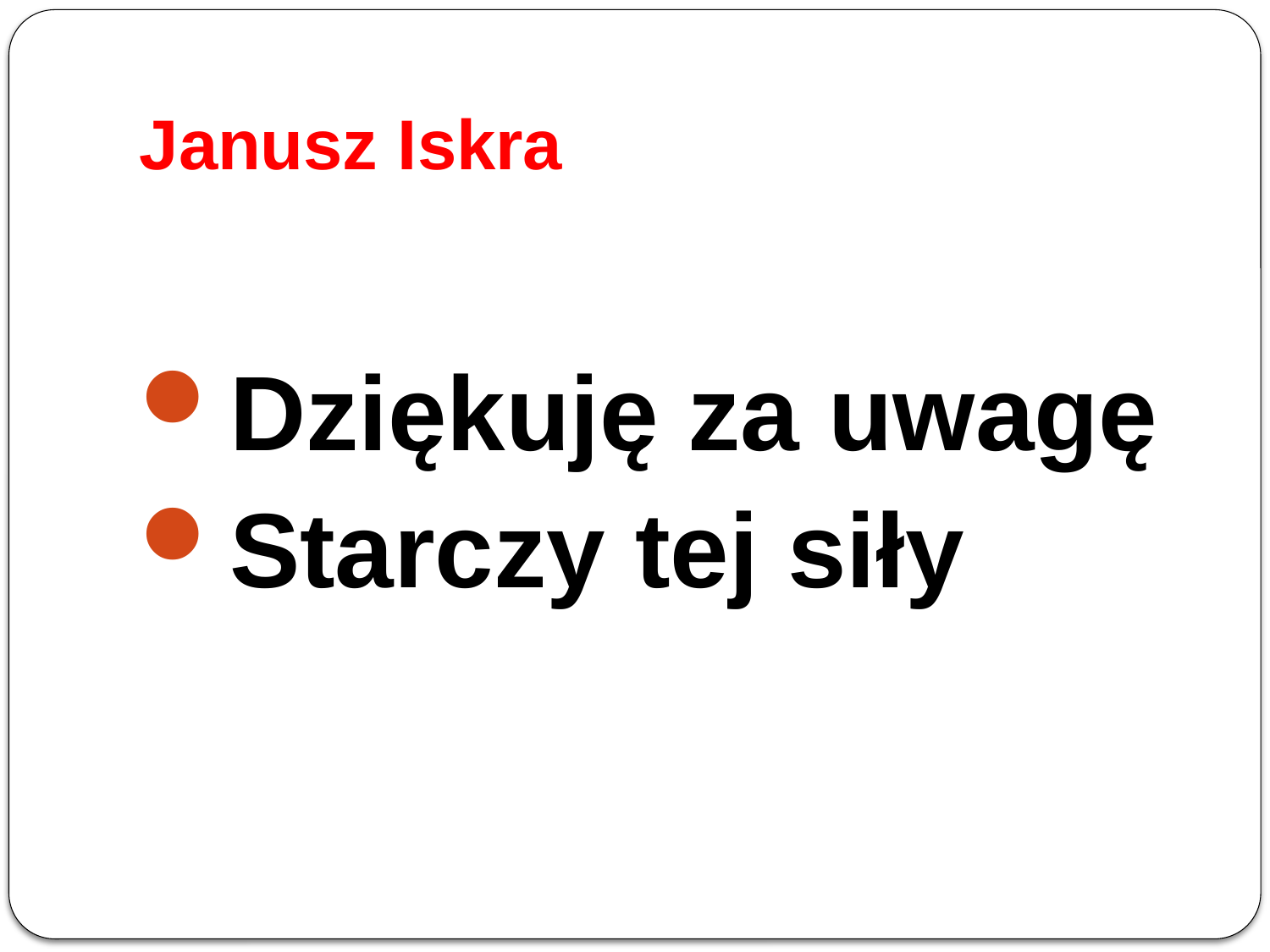

# Janusz Iskra

Dziękuję za uwagę
Starczy tej siły